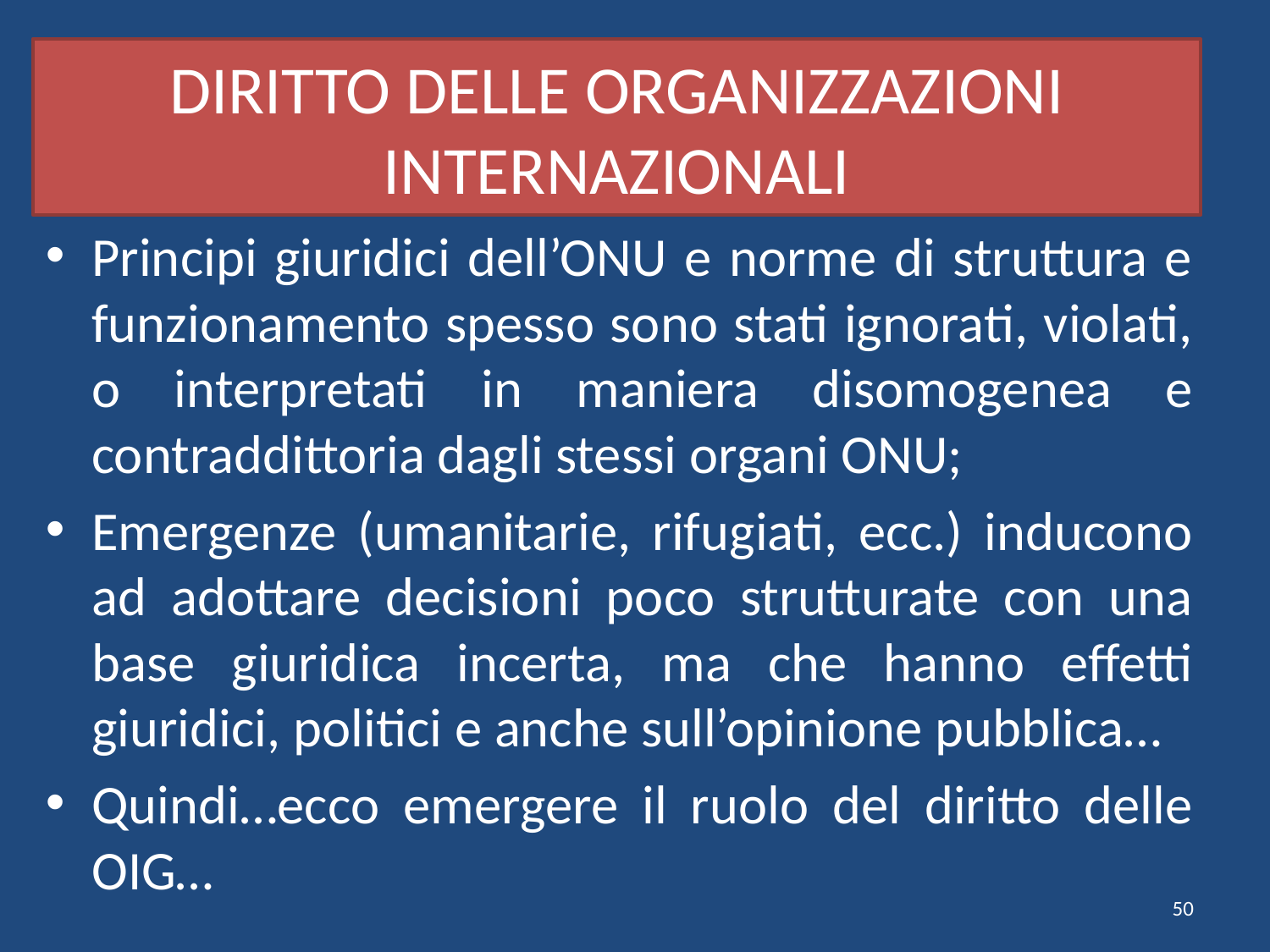

# DIRITTO DELLE ORGANIZZAZIONI INTERNAZIONALI
Principi giuridici dell’ONU e norme di struttura e funzionamento spesso sono stati ignorati, violati, o interpretati in maniera disomogenea e contraddittoria dagli stessi organi ONU;
Emergenze (umanitarie, rifugiati, ecc.) inducono ad adottare decisioni poco strutturate con una base giuridica incerta, ma che hanno effetti giuridici, politici e anche sull’opinione pubblica…
Quindi…ecco emergere il ruolo del diritto delle OIG…
50